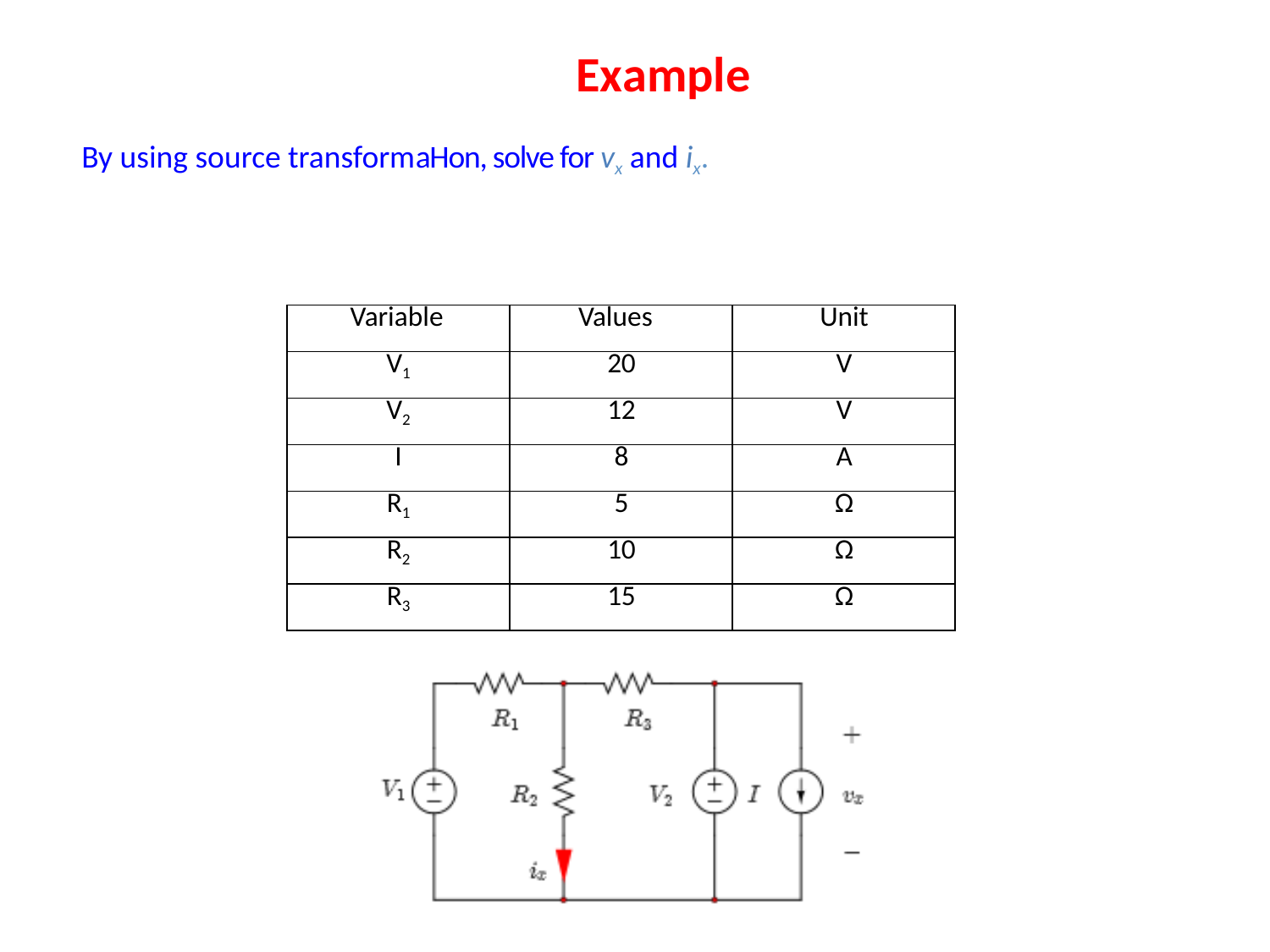

# Example
By using source transformaHon, solve for vx  and ix.

| Variable | Values | Unit |
| --- | --- | --- |
| V1 | 20 | V |
| V2 | 12 | V |
| I | 8 | A |
| R1 | 5 | Ω |
| R2 | 10 | Ω |
| R3 | 15 | Ω |